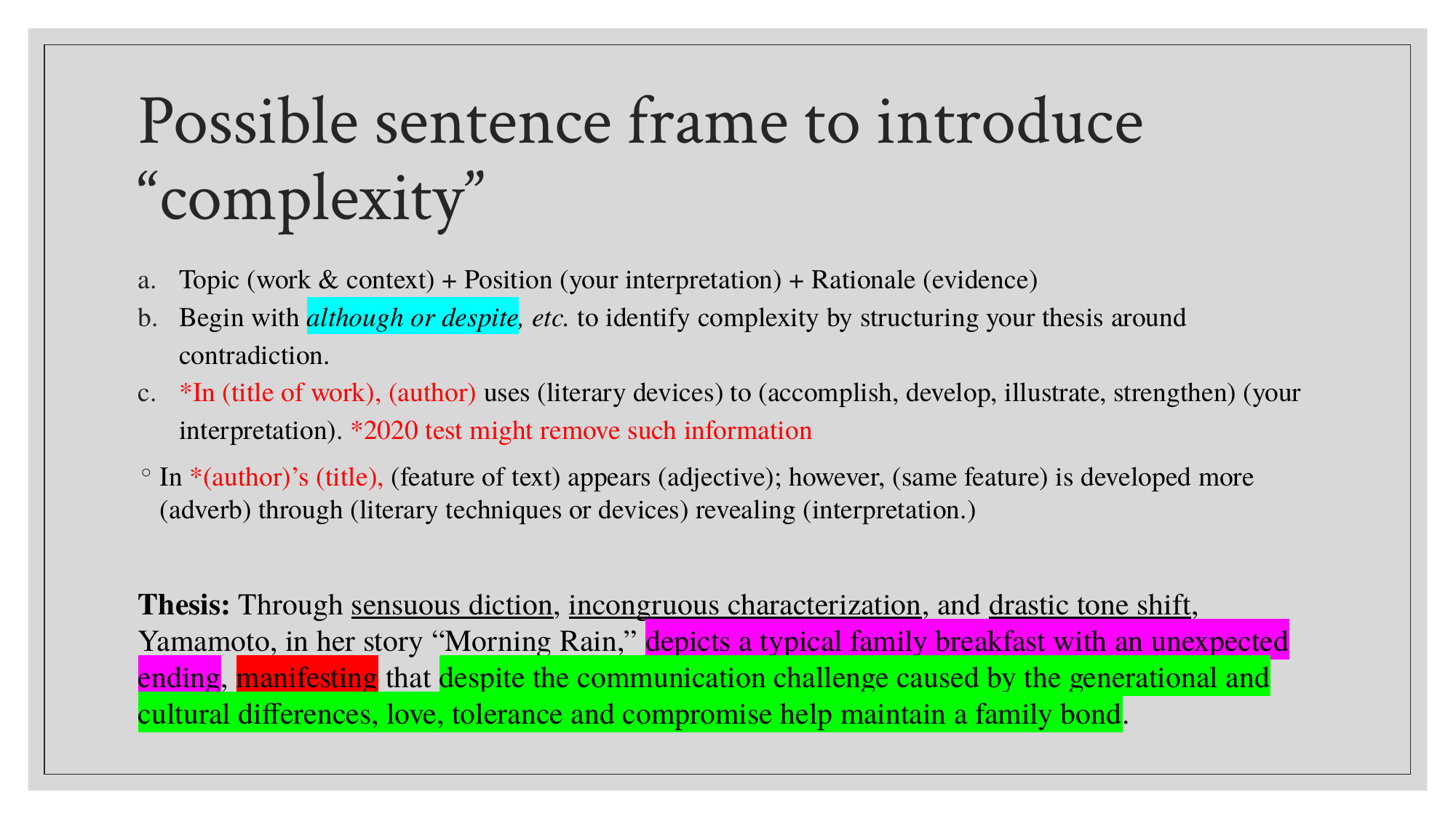

# Possible sentence frame to introduce “complexity”
Topic (work & context) + Position (your interpretation) + Rationale (evidence)
Begin with although or despite, etc. to identify complexity by structuring your thesis around contradiction.
*In (title of work), (author) uses (literary devices) to (accomplish, develop, illustrate, strengthen) (your interpretation). *2020 test might remove such information
In *(author)’s (title), (feature of text) appears (adjective); however, (same feature) is developed more (adverb) through (literary techniques or devices) revealing (interpretation.)

Thesis: Through sensuous diction, incongruous characterization, and drastic tone shift, Yamamoto, in her story “Morning Rain,” depicts a typical family breakfast with an unexpected ending, manifesting that despite the communication challenge caused by the generational and cultural differences, love, tolerance and compromise help maintain a family bond.